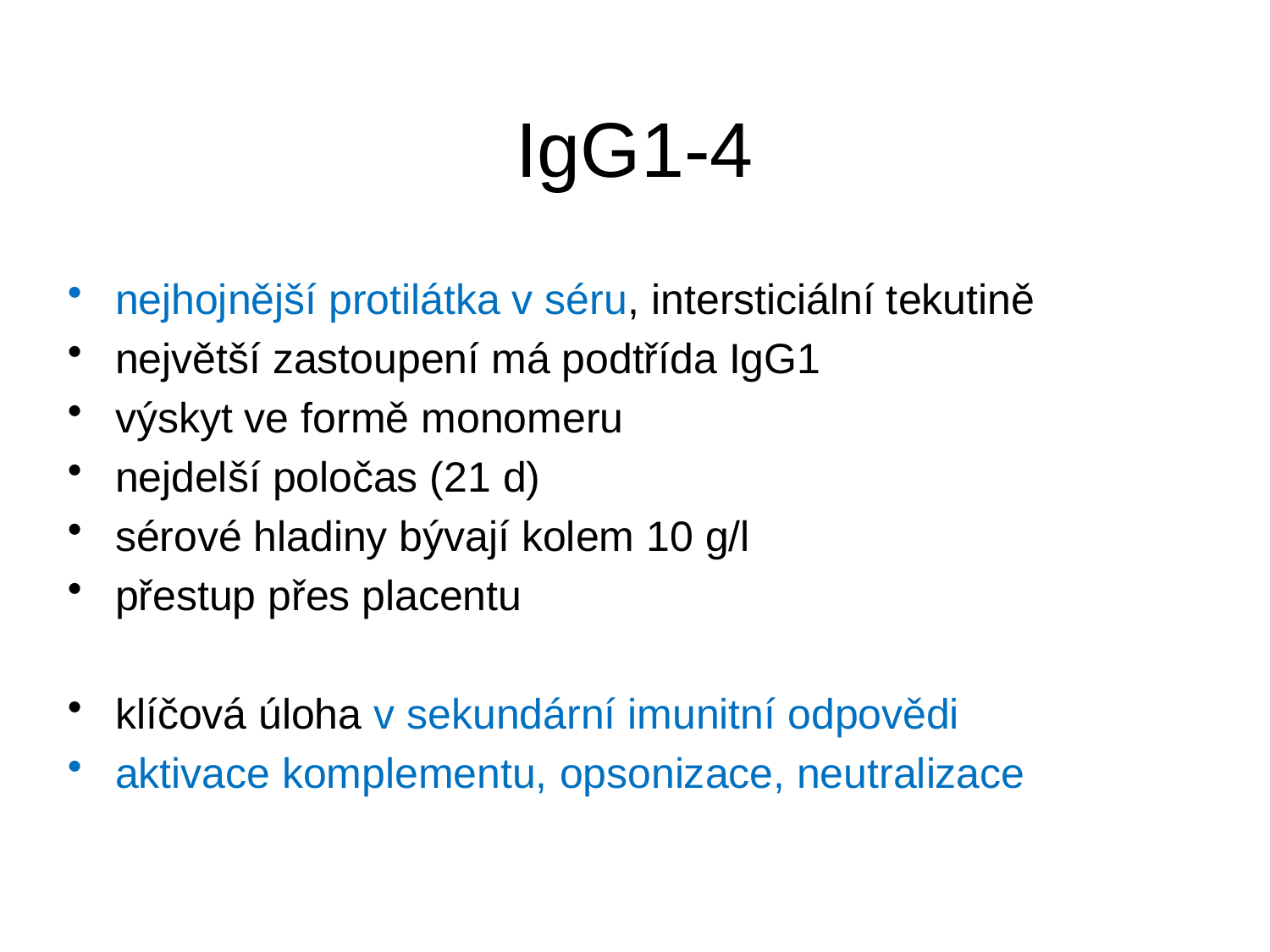

# IgG1-4
nejhojnější protilátka v séru, intersticiální tekutině
největší zastoupení má podtřída IgG1
výskyt ve formě monomeru
nejdelší poločas (21 d)
sérové hladiny bývají kolem 10 g/l
přestup přes placentu

klíčová úloha v sekundární imunitní odpovědi
aktivace komplementu, opsonizace, neutralizace